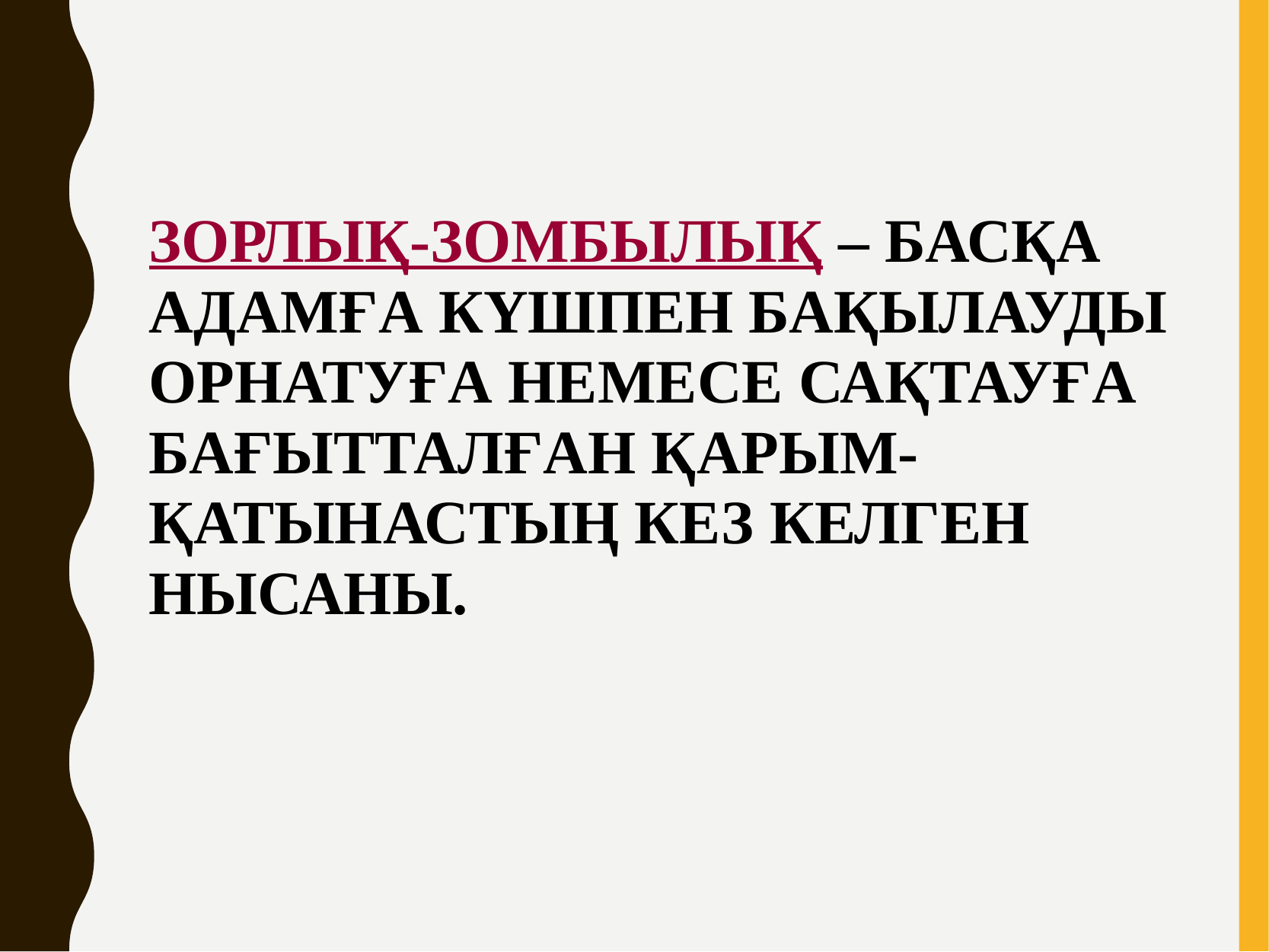

ЗОРЛЫҚ-ЗОМБЫЛЫҚ – БАСҚА АДАМҒА КҮШПЕН БАҚЫЛАУДЫ ОРНАТУҒА НЕМЕСЕ САҚТАУҒА БАҒЫТТАЛҒАН ҚАРЫМ-ҚАТЫНАСТЫҢ КЕЗ КЕЛГЕН НЫСАНЫ.